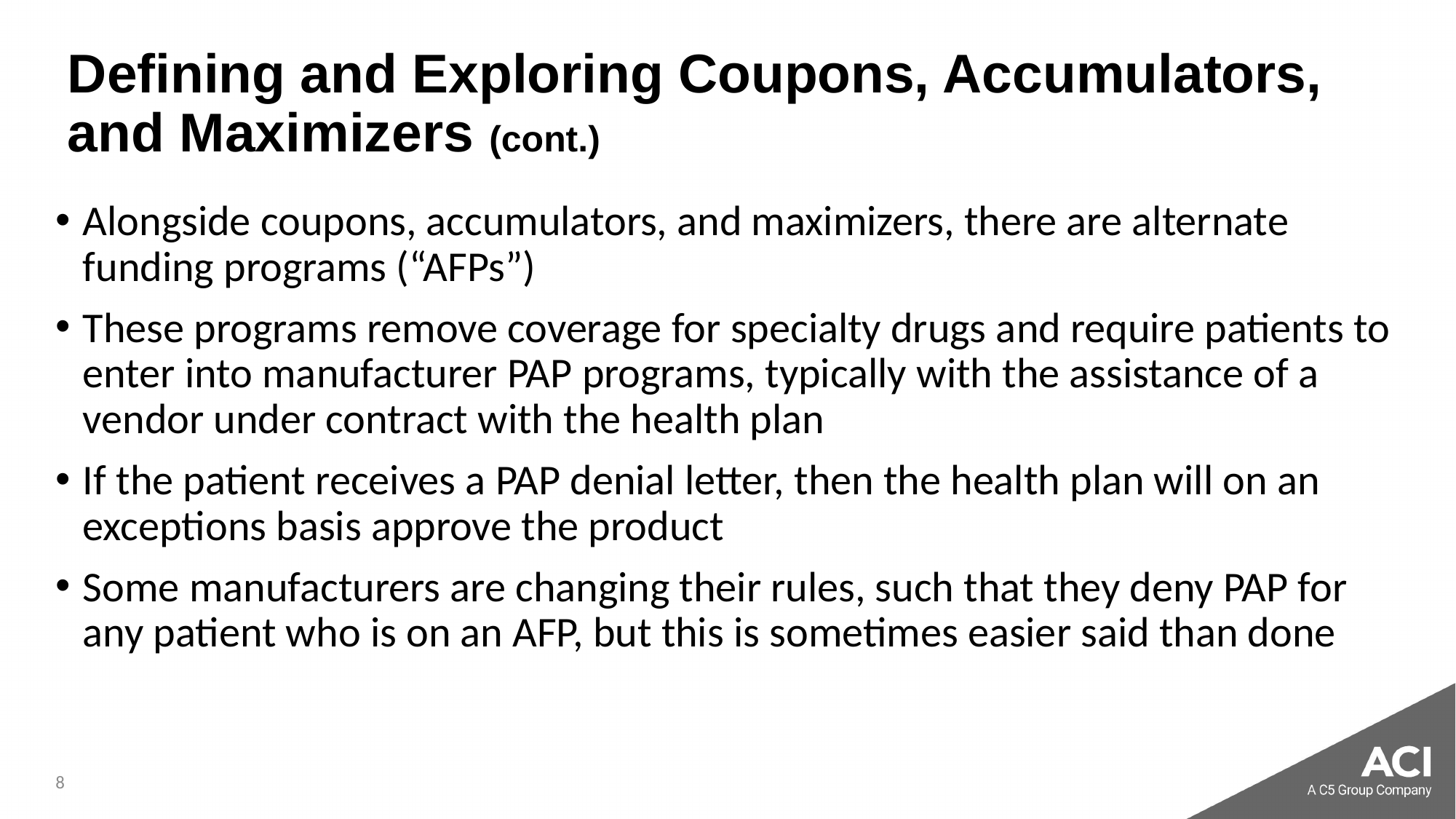

# Defining and Exploring Coupons, Accumulators, and Maximizers (cont.)
Alongside coupons, accumulators, and maximizers, there are alternate funding programs (“AFPs”)
These programs remove coverage for specialty drugs and require patients to enter into manufacturer PAP programs, typically with the assistance of a vendor under contract with the health plan
If the patient receives a PAP denial letter, then the health plan will on an exceptions basis approve the product
Some manufacturers are changing their rules, such that they deny PAP for any patient who is on an AFP, but this is sometimes easier said than done
8